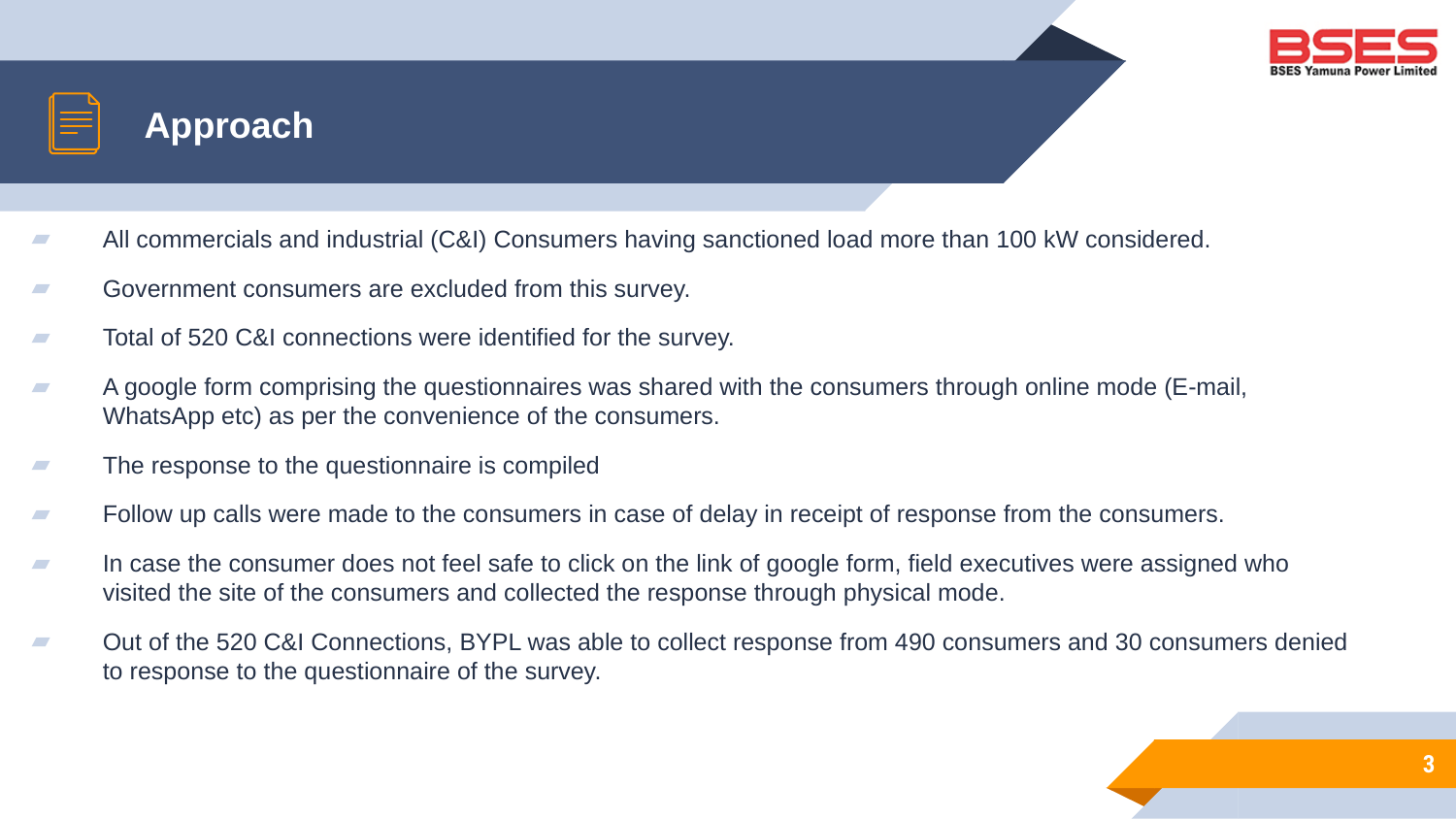

# Approach

All commercials and industrial (C&I) Consumers having sanctioned load more than 100 kW considered.
Government consumers are excluded from this survey.
Total of 520 C&I connections were identified for the survey.
A google form comprising the questionnaires was shared with the consumers through online mode (E-mail, WhatsApp etc) as per the convenience of the consumers.
The response to the questionnaire is compiled
Follow up calls were made to the consumers in case of delay in receipt of response from the consumers.
In case the consumer does not feel safe to click on the link of google form, field executives were assigned who visited the site of the consumers and collected the response through physical mode.
Out of the 520 C&I Connections, BYPL was able to collect response from 490 consumers and 30 consumers denied to response to the questionnaire of the survey.

3